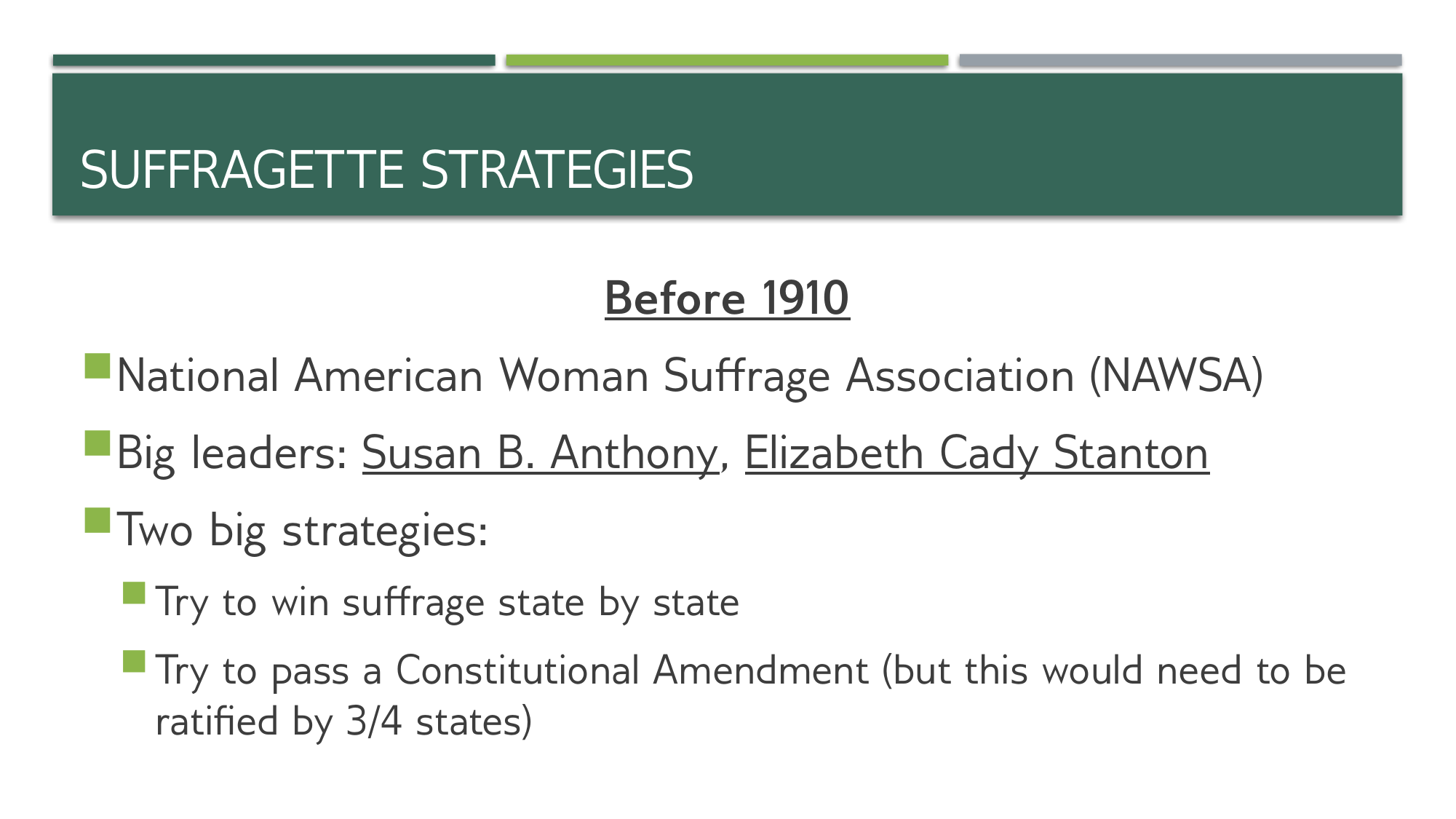

# Suffragette Strategies
Before 1910
National American Woman Suffrage Association (NAWSA)
Big leaders: Susan B. Anthony, Elizabeth Cady Stanton
Two big strategies:
Try to win suffrage state by state
Try to pass a Constitutional Amendment (but this would need to be ratified by 3/4 states)